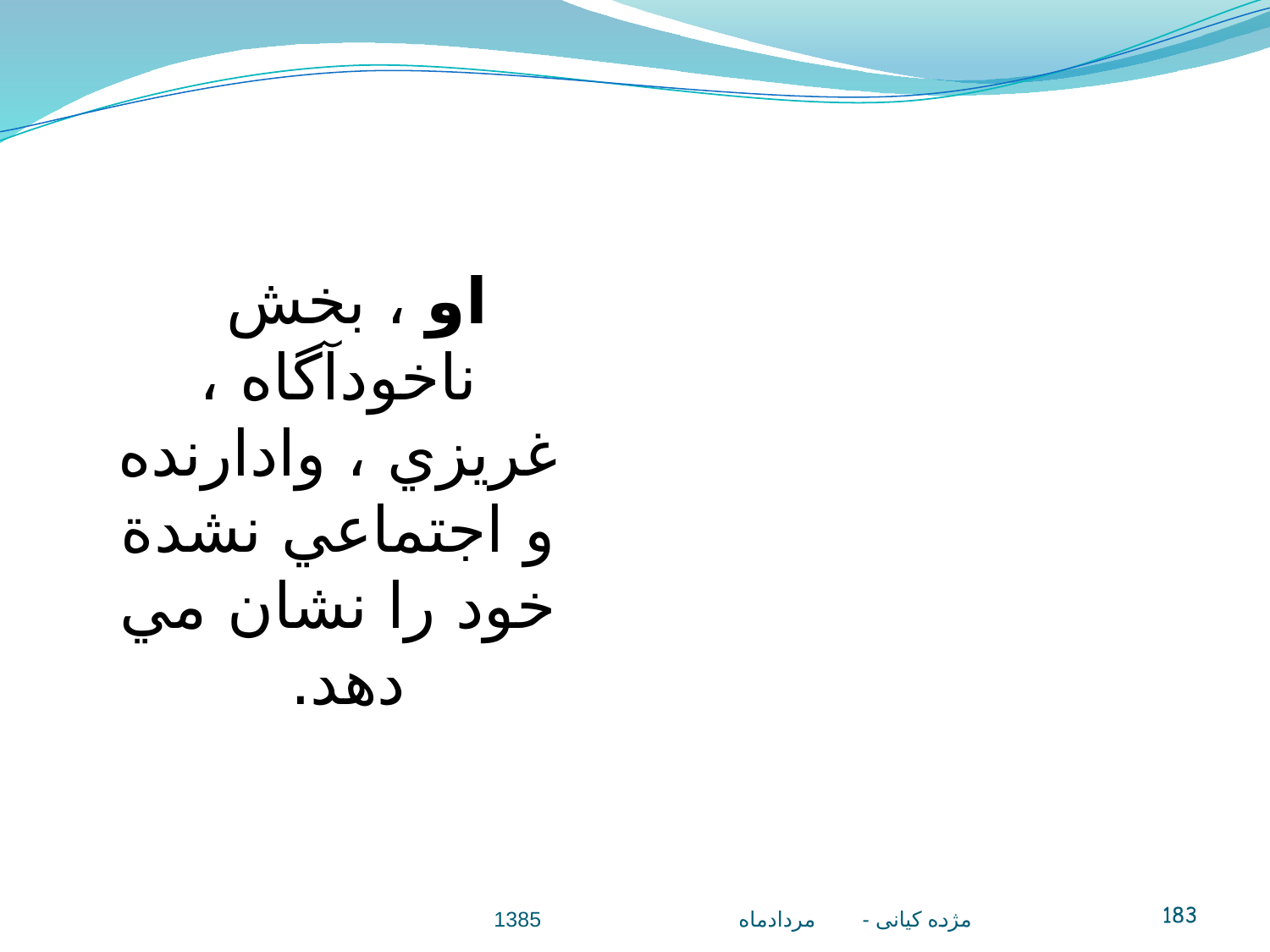

او ، بخش ناخودآگاه ، غريزي ، وادارنده و اجتماعي نشدة خود را نشان مي دهد.

مژده کيانی - مردادماه 1385
183